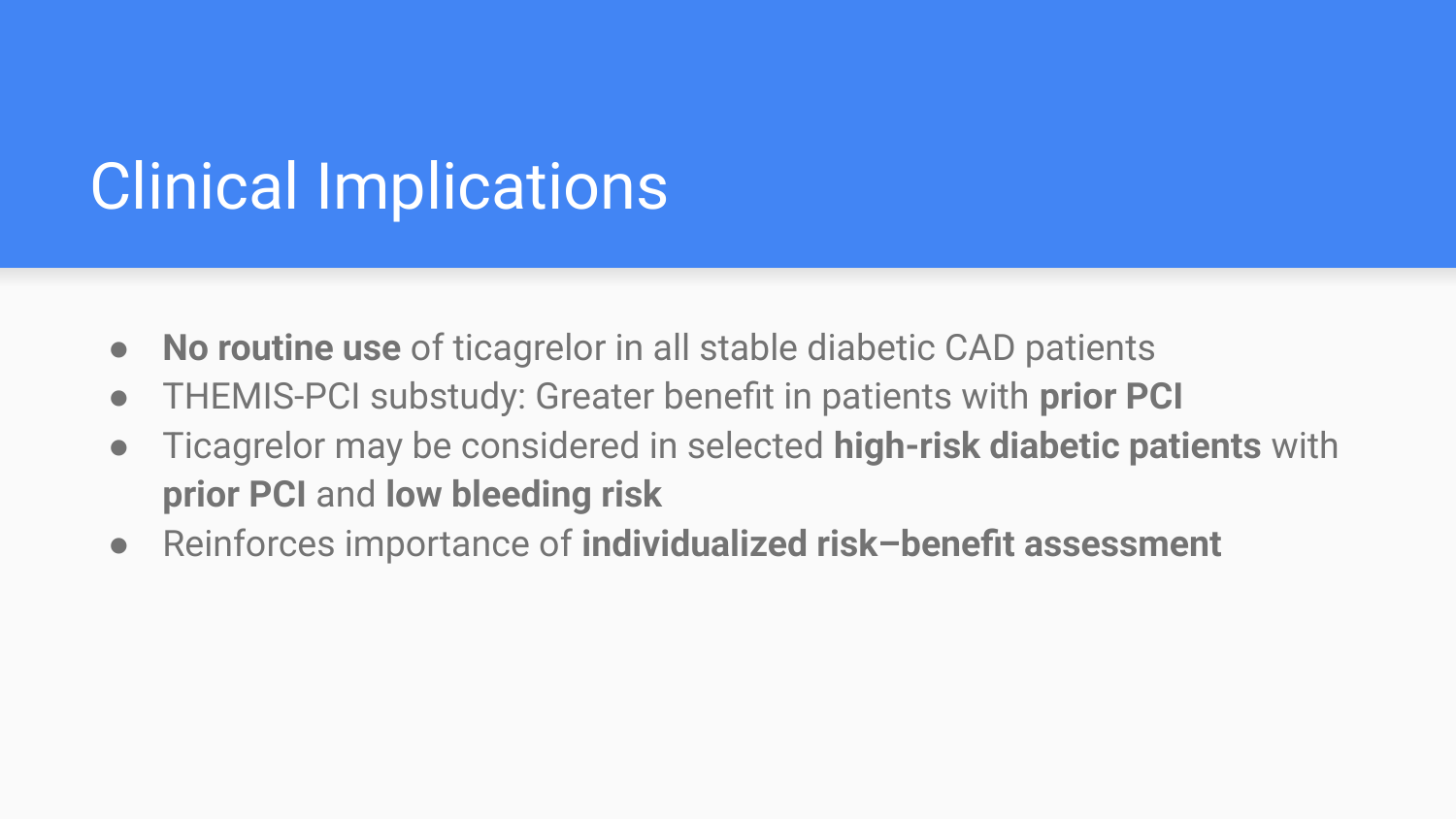

# Clinical Implications
No routine use of ticagrelor in all stable diabetic CAD patients
THEMIS-PCI substudy: Greater benefit in patients with prior PCI
Ticagrelor may be considered in selected high-risk diabetic patients with prior PCI and low bleeding risk
Reinforces importance of individualized risk–benefit assessment